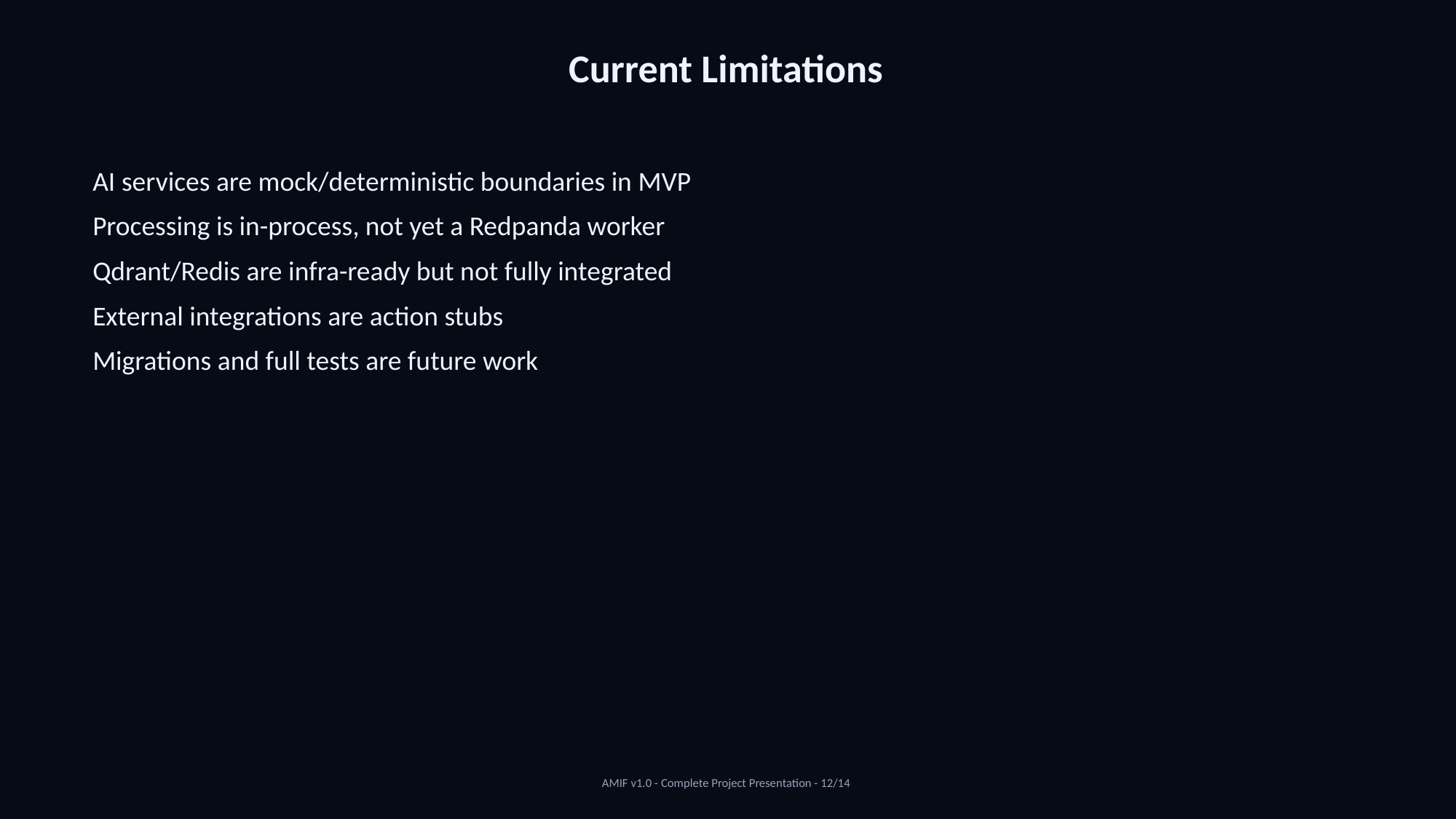

Current Limitations
AI services are mock/deterministic boundaries in MVP
Processing is in-process, not yet a Redpanda worker
Qdrant/Redis are infra-ready but not fully integrated
External integrations are action stubs
Migrations and full tests are future work
AMIF v1.0 - Complete Project Presentation - 12/14